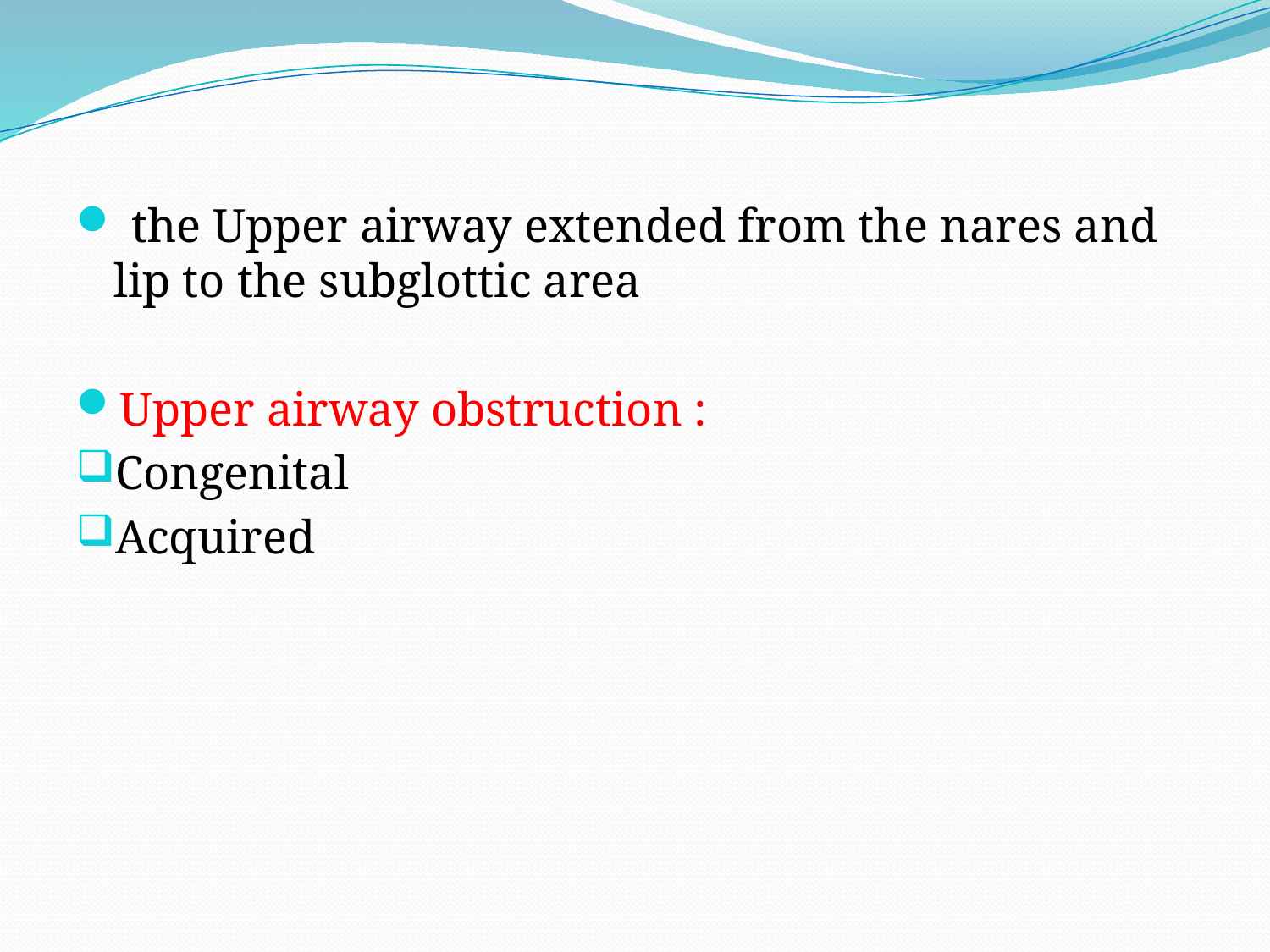

#
 the Upper airway extended from the nares and lip to the subglottic area

Upper airway obstruction :
Congenital
Acquired